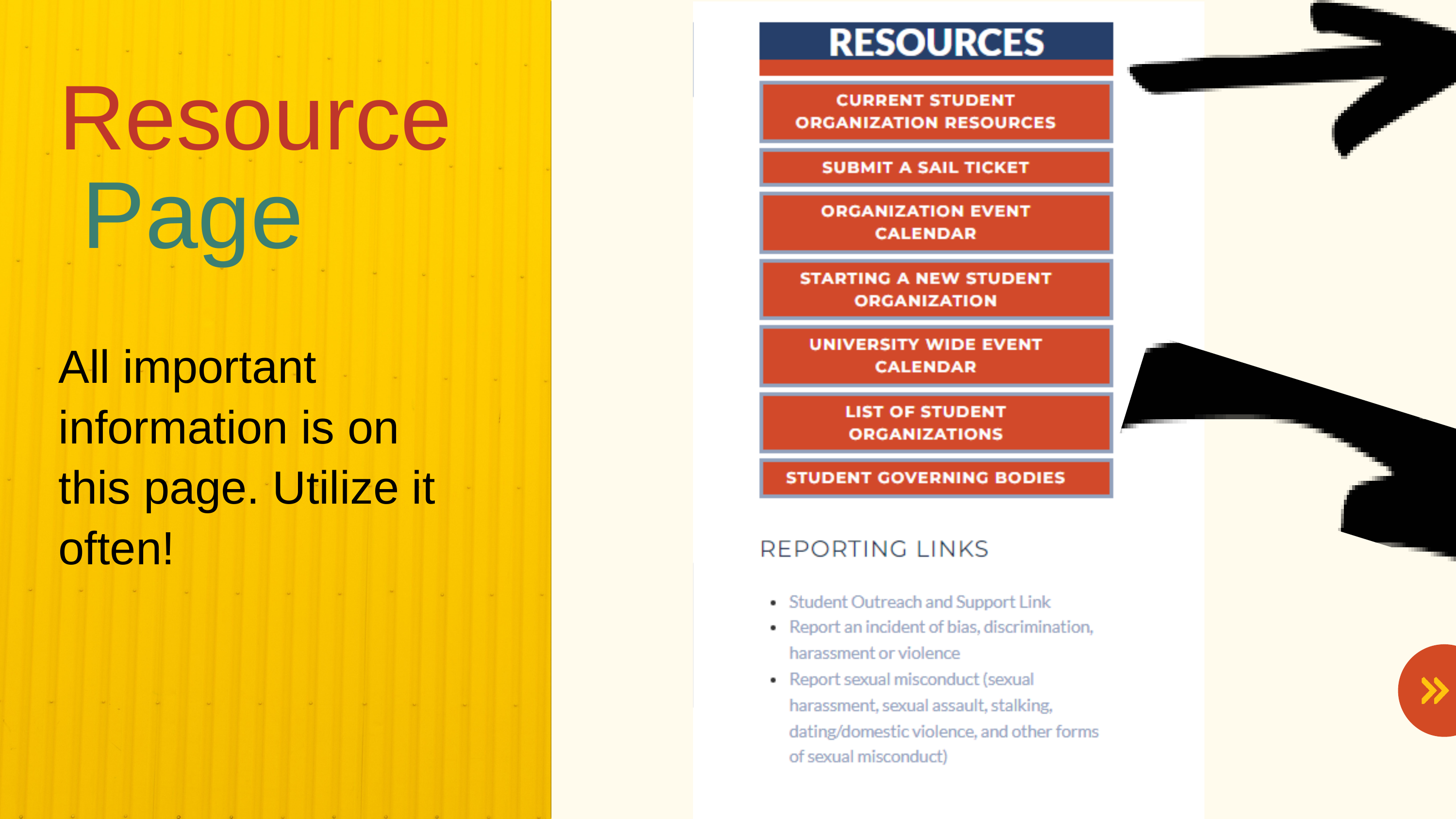

Resource
Page
All important information is on this page. Utilize it often!